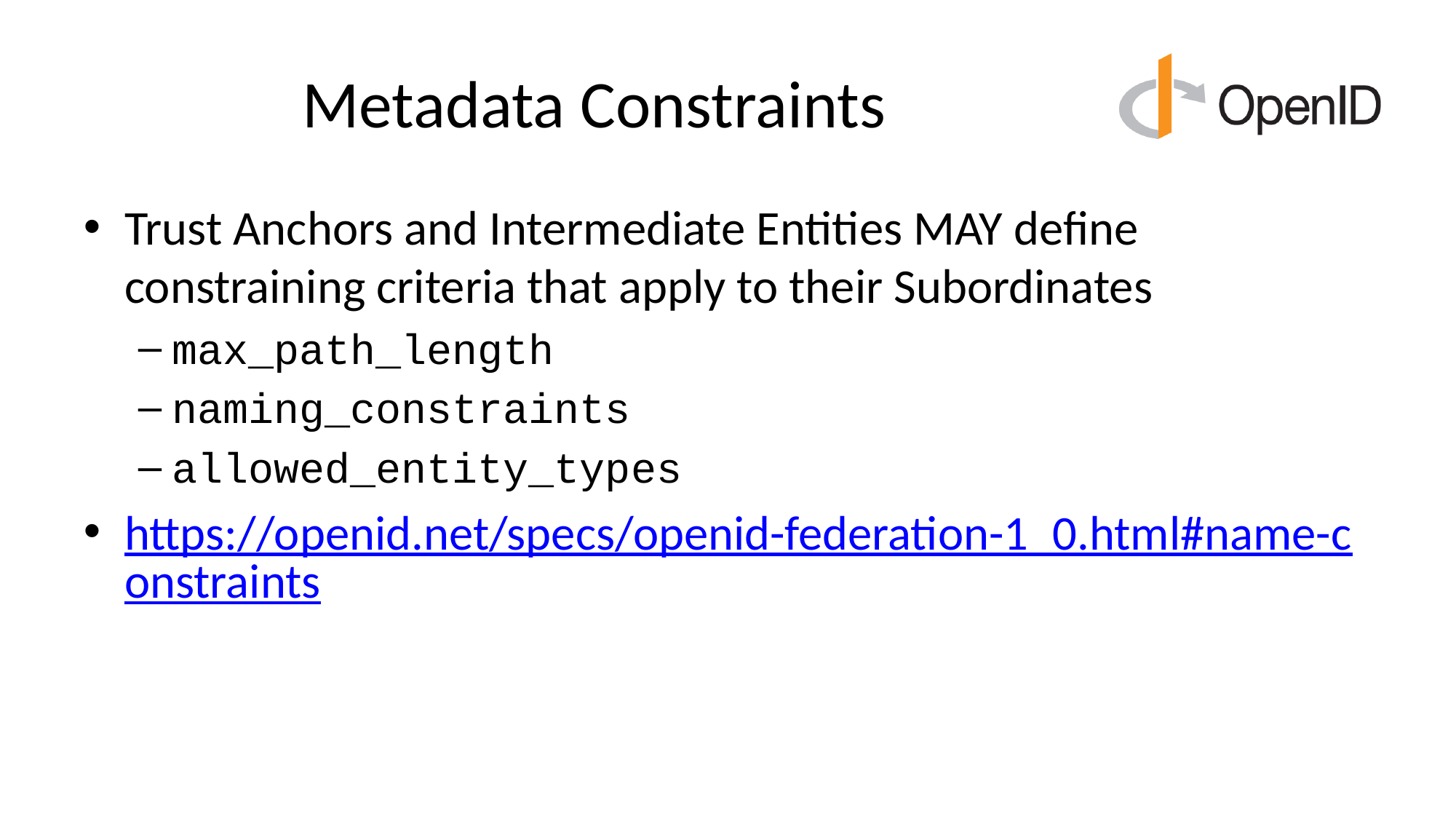

# Metadata Constraints
Trust Anchors and Intermediate Entities MAY define constraining criteria that apply to their Subordinates
max_path_length
naming_constraints
allowed_entity_types
https://openid.net/specs/openid-federation-1_0.html#name-constraints